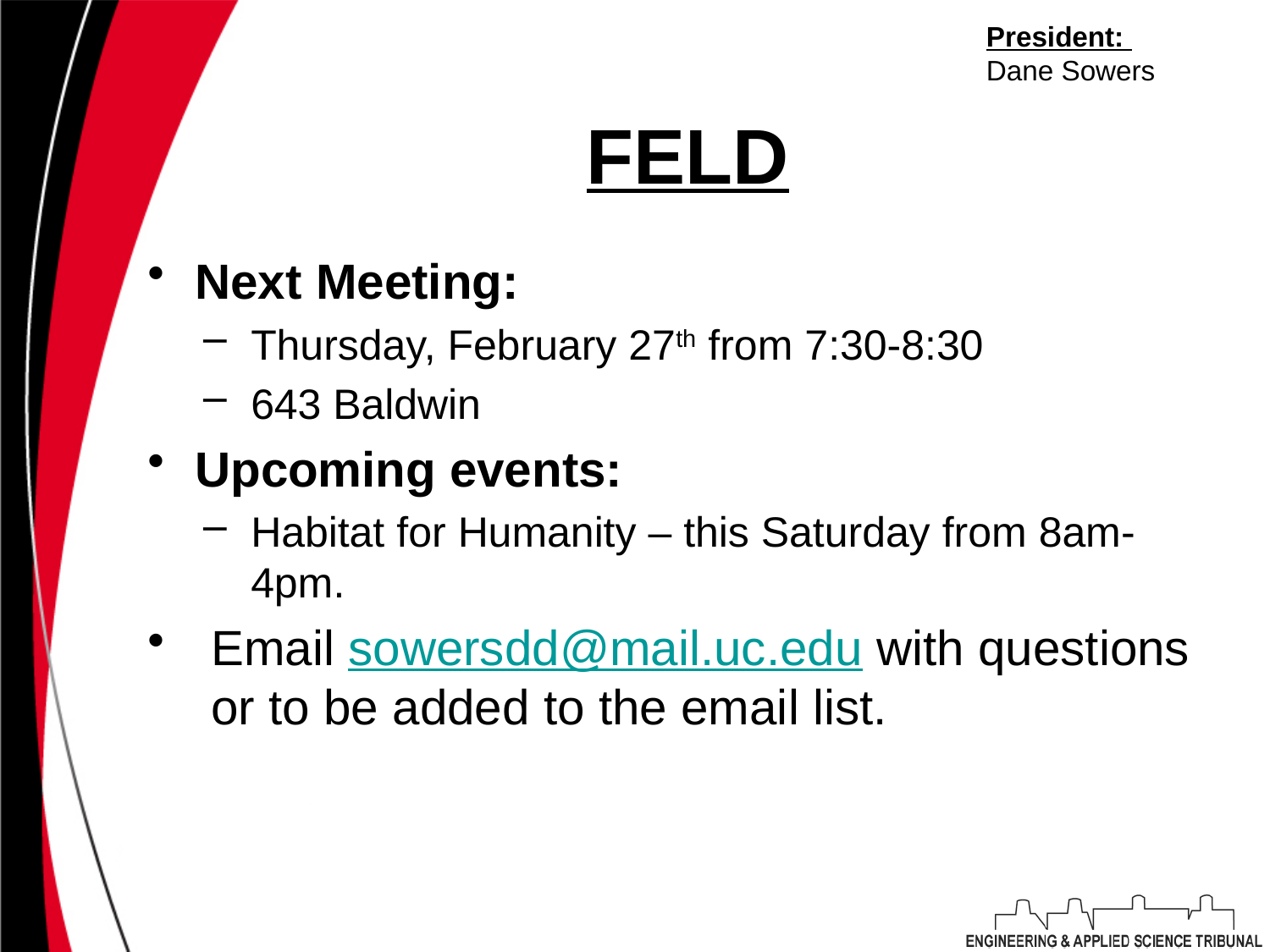

President:
Dane Sowers
# FELD
Next Meeting:
Thursday, February 27th from 7:30-8:30
643 Baldwin
Upcoming events:
Habitat for Humanity – this Saturday from 8am-4pm.
Email sowersdd@mail.uc.edu with questions or to be added to the email list.